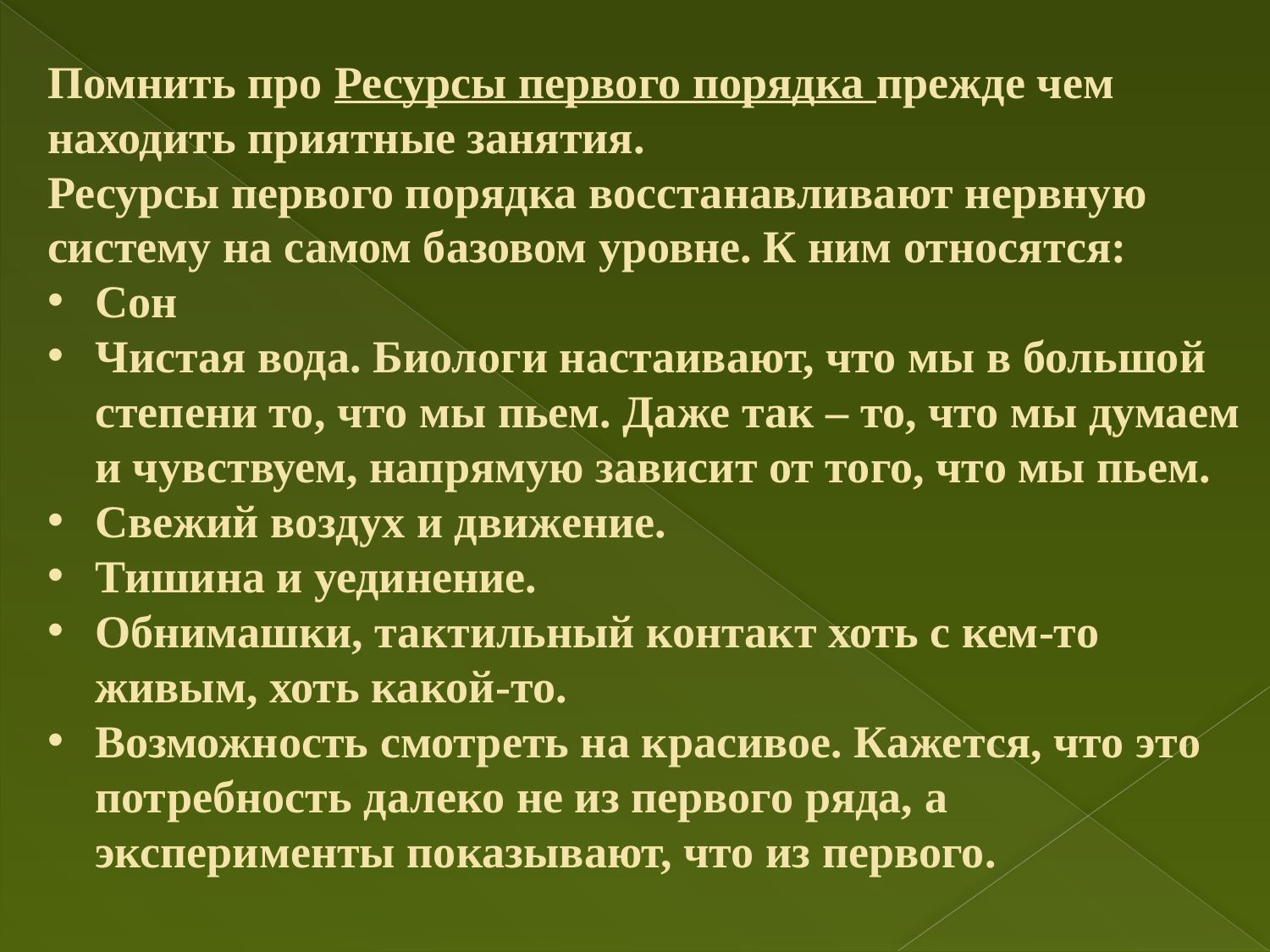

Помнить про Ресурсы первого порядка прежде чем находить приятные занятия.
Ресурсы первого порядка восстанавливают нервную систему на самом базовом уровне. К ним относятся:
Сон
Чистая вода. Биологи настаивают, что мы в большой степени то, что мы пьем. Даже так – то, что мы думаем и чувствуем, напрямую зависит от того, что мы пьем.
Свежий воздух и движение.
Тишина и уединение.
Обнимашки, тактильный контакт хоть с кем-то живым, хоть какой-то.
Возможность смотреть на красивое. Кажется, что это потребность далеко не из первого ряда, а эксперименты показывают, что из первого.